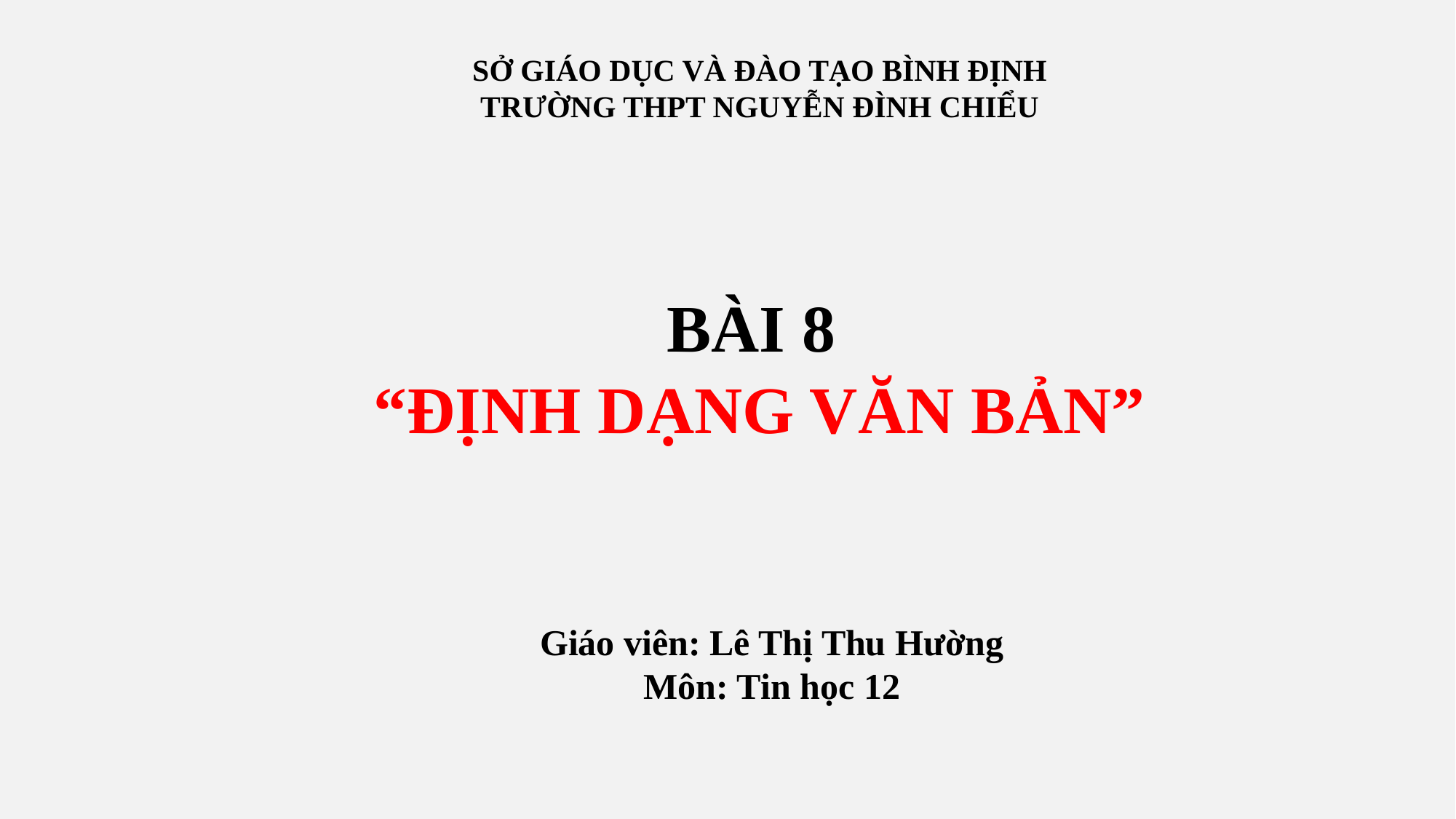

SỞ GIÁO DỤC VÀ ĐÀO TẠO BÌNH ĐỊNH
TRƯỜNG THPT NGUYỄN ĐÌNH CHIỂU
BÀI 8
“ĐỊNH DẠNG VĂN BẢN”
Giáo viên: Lê Thị Thu Hường
Môn: Tin học 12